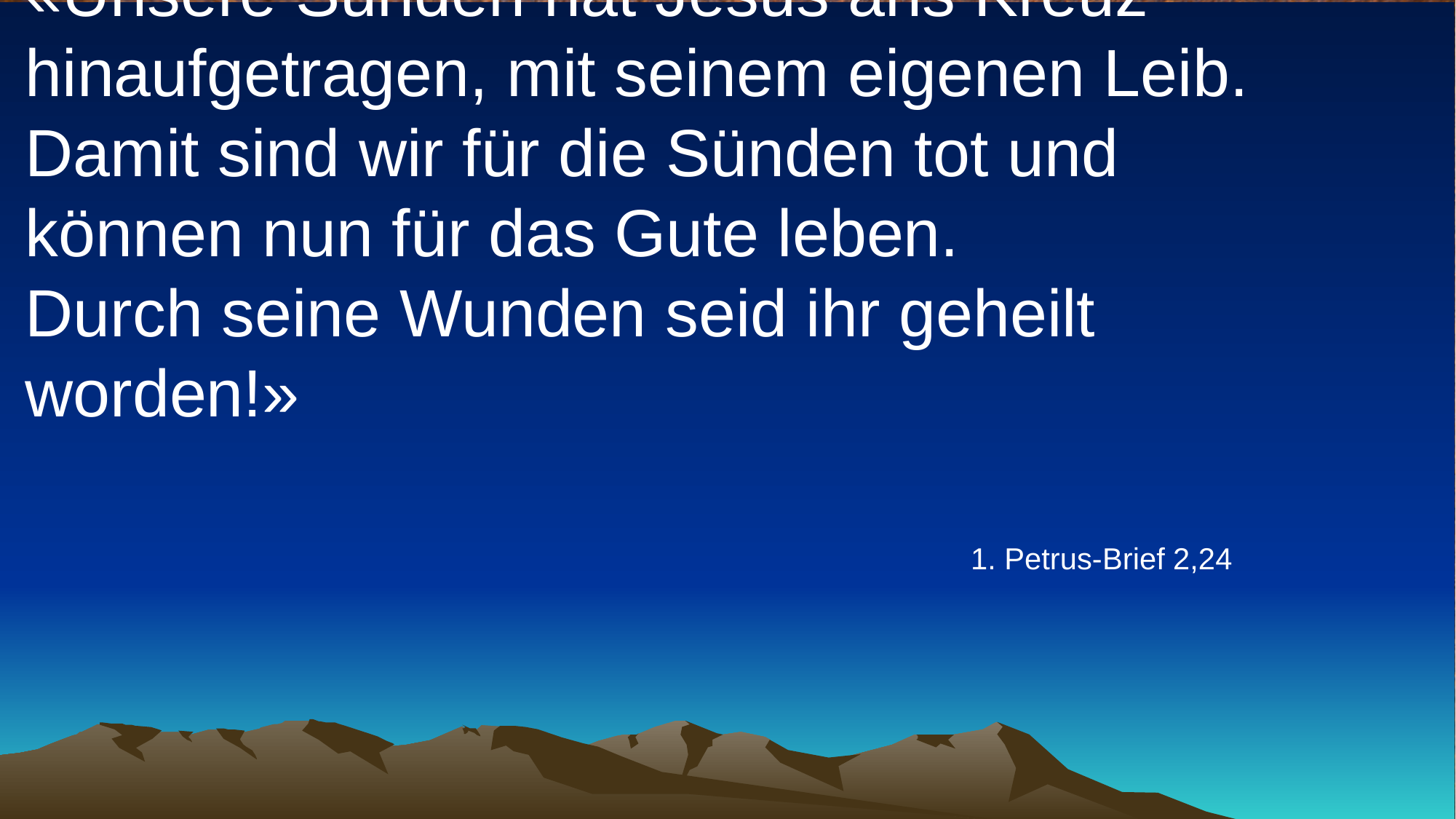

# «Unsere Sünden hat Jesus ans Kreuz hinaufgetragen, mit seinem eigenen Leib. Damit sind wir für die Sünden tot und können nun für das Gute leben. Durch seine Wunden seid ihr geheilt worden!»
1. Petrus-Brief 2,24